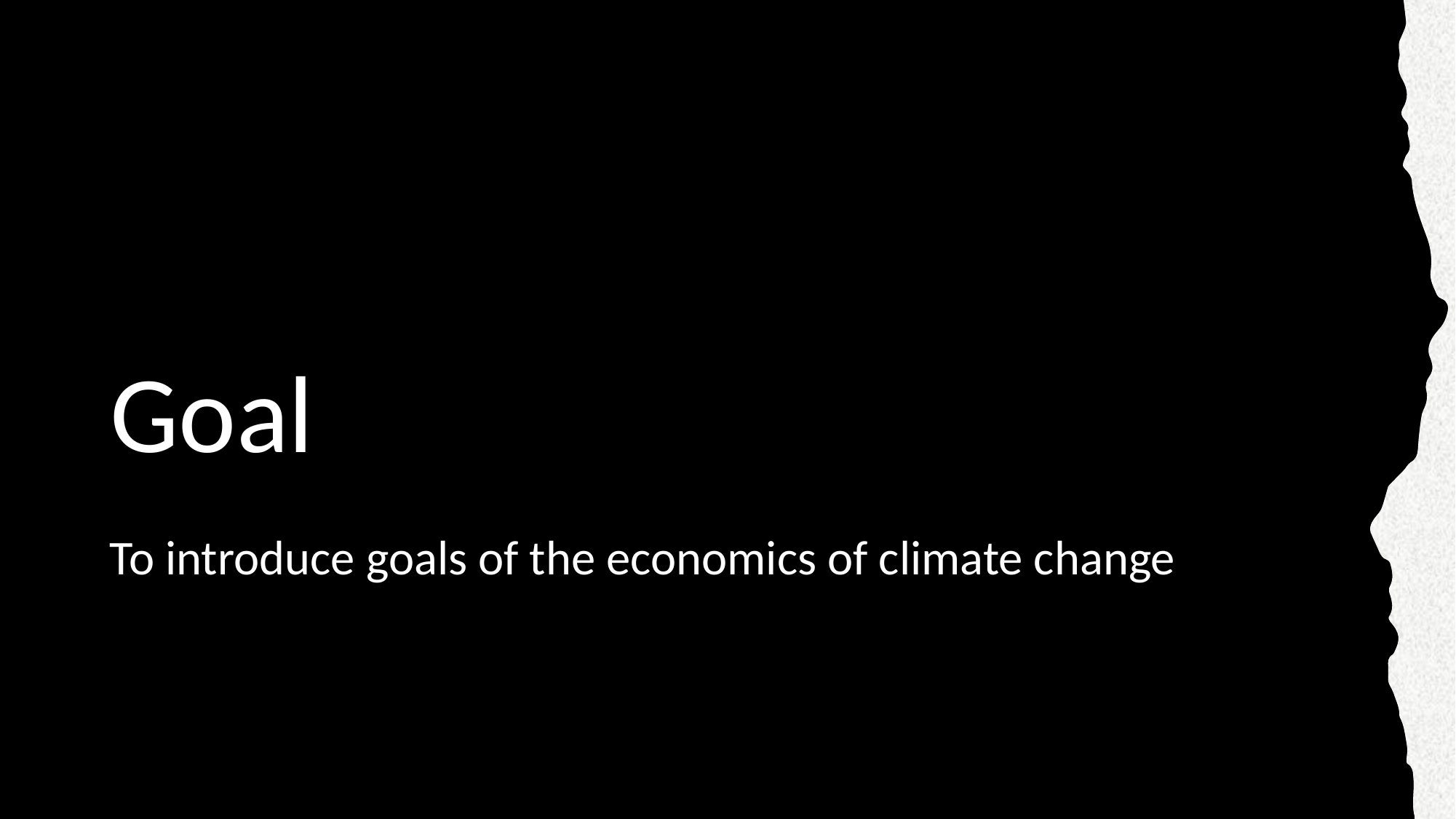

# Goal
To introduce goals of the economics of climate change